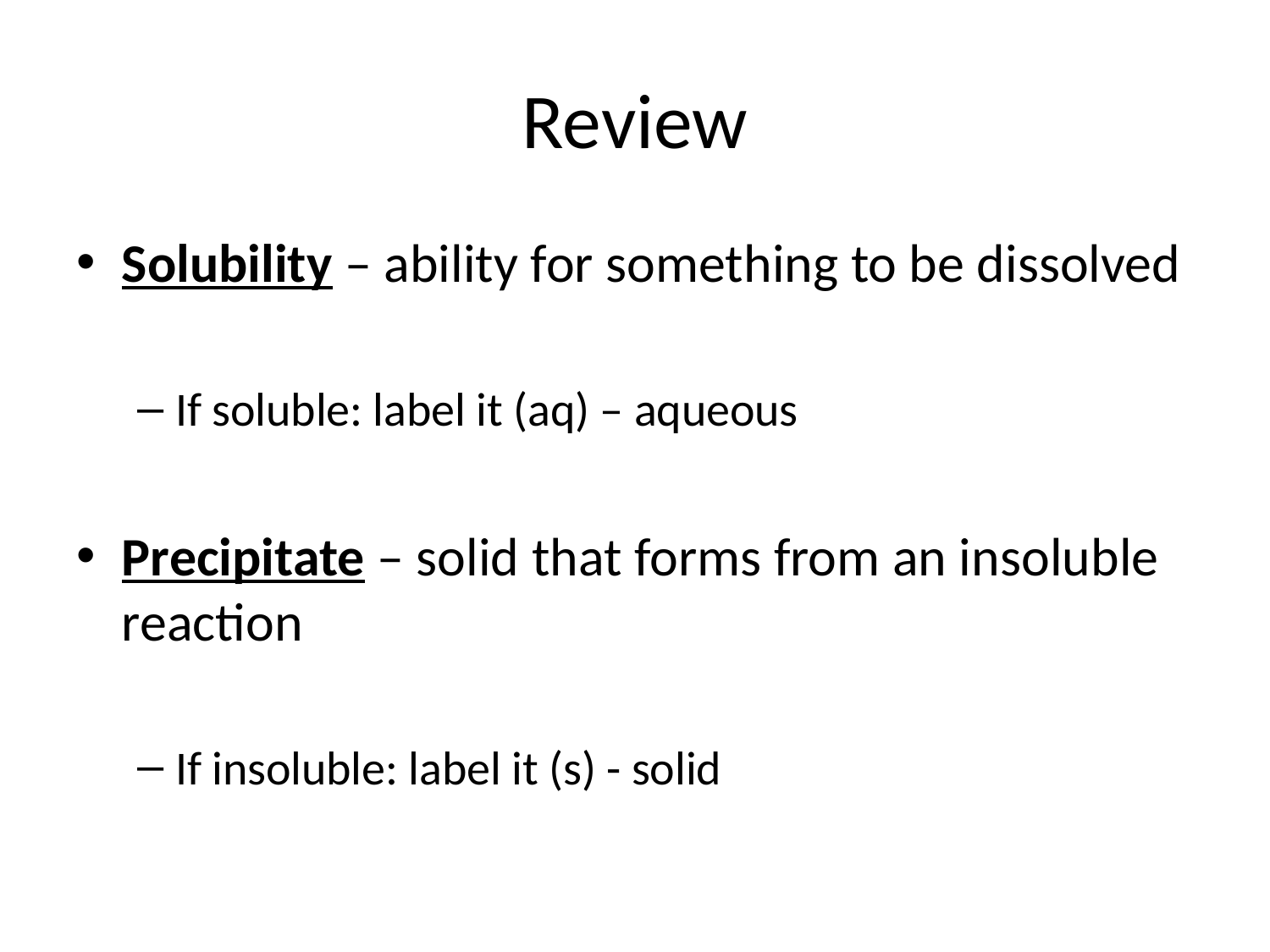

# Review
Solubility – ability for something to be dissolved

If soluble: label it (aq) – aqueous

Precipitate – solid that forms from an insoluble reaction

If insoluble: label it (s) - solid